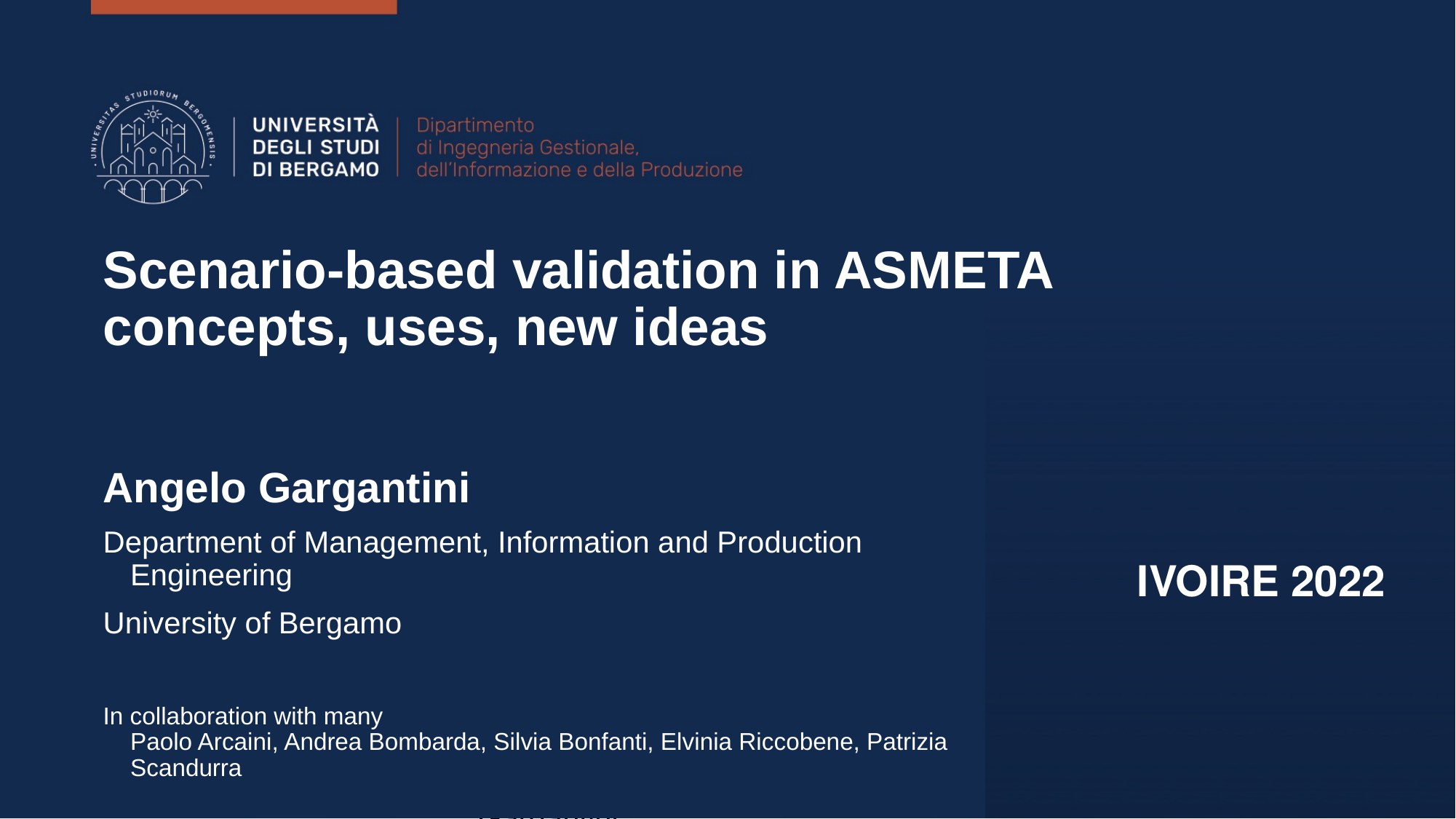

# Scenario-based validation in ASMETA concepts, uses, new ideas
Angelo Gargantini
​Department of Management, Information and Production Engineering
University of Bergamo

In collaboration with many
Paolo Arcaini, Andrea Bombarda, Silvia Bonfanti, Elvinia Riccobene, Patrizia Scandurra
IVOIRE 2022